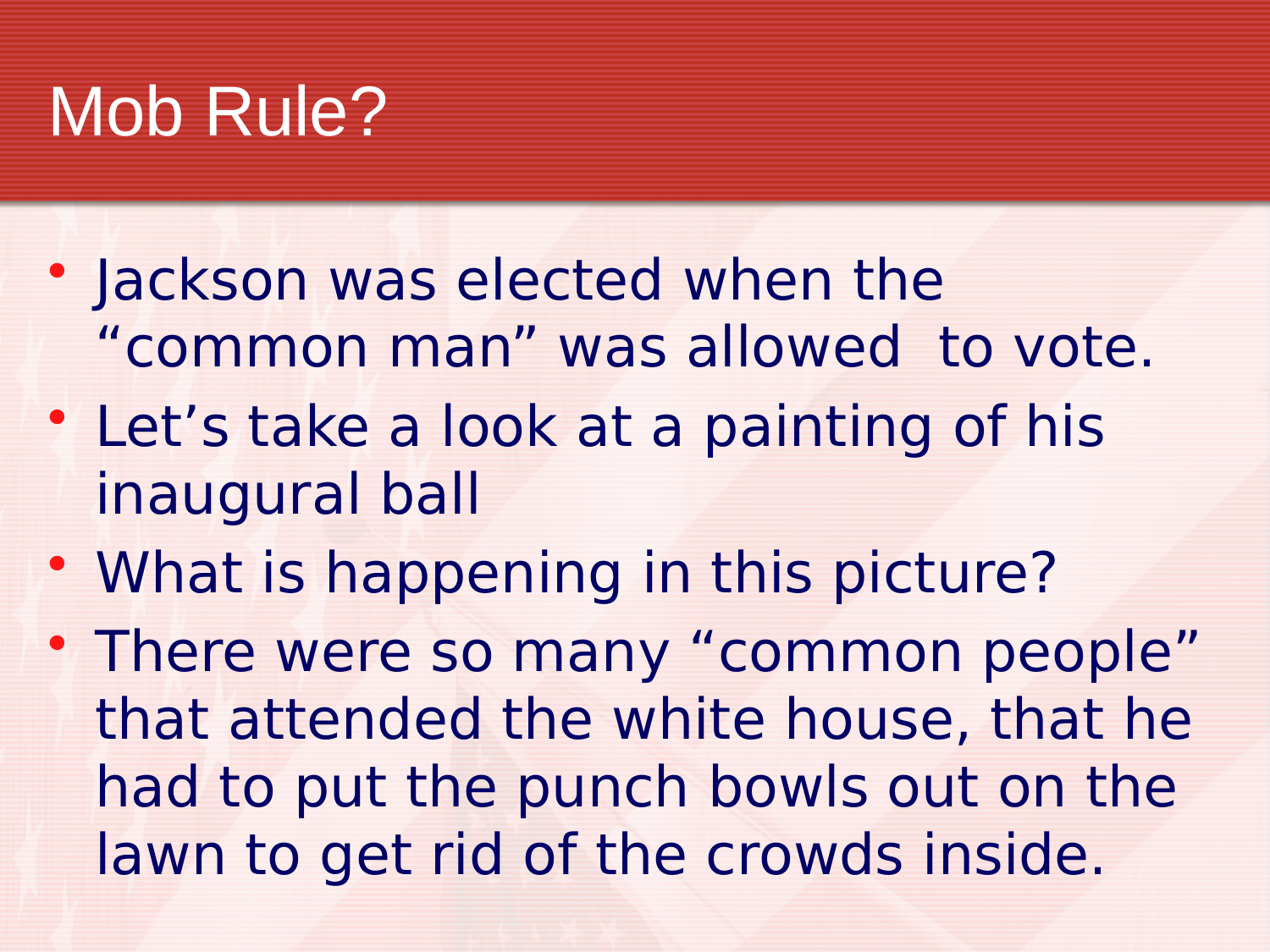

# Mob Rule?
Jackson was elected when the “common man” was allowed  to vote.
Let’s take a look at a painting of his inaugural ball
What is happening in this picture?
There were so many “common people” that attended the white house, that he had to put the punch bowls out on the lawn to get rid of the crowds inside.